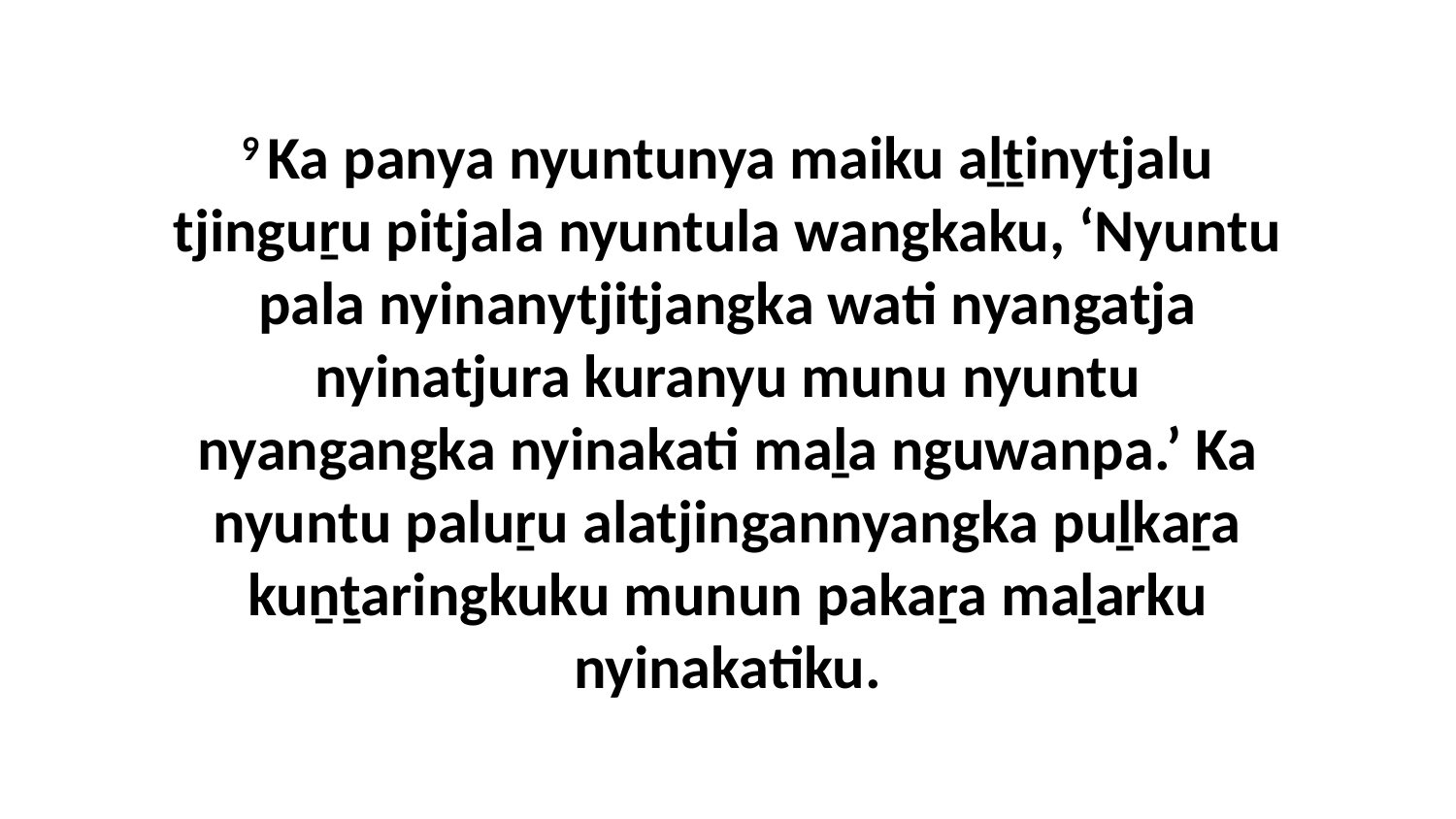

9 Ka panya nyuntunya maiku aḻṯinytjalu tjinguṟu pitjala nyuntula wangkaku, ‘Nyuntu pala nyinanytjitjangka wati nyangatja nyinatjura kuranyu munu nyuntu nyangangka nyinakati maḻa nguwanpa.’ Ka nyuntu paluṟu alatjingannyangka puḻkaṟa kuṉṯaringkuku munun pakaṟa maḻarku nyinakatiku.